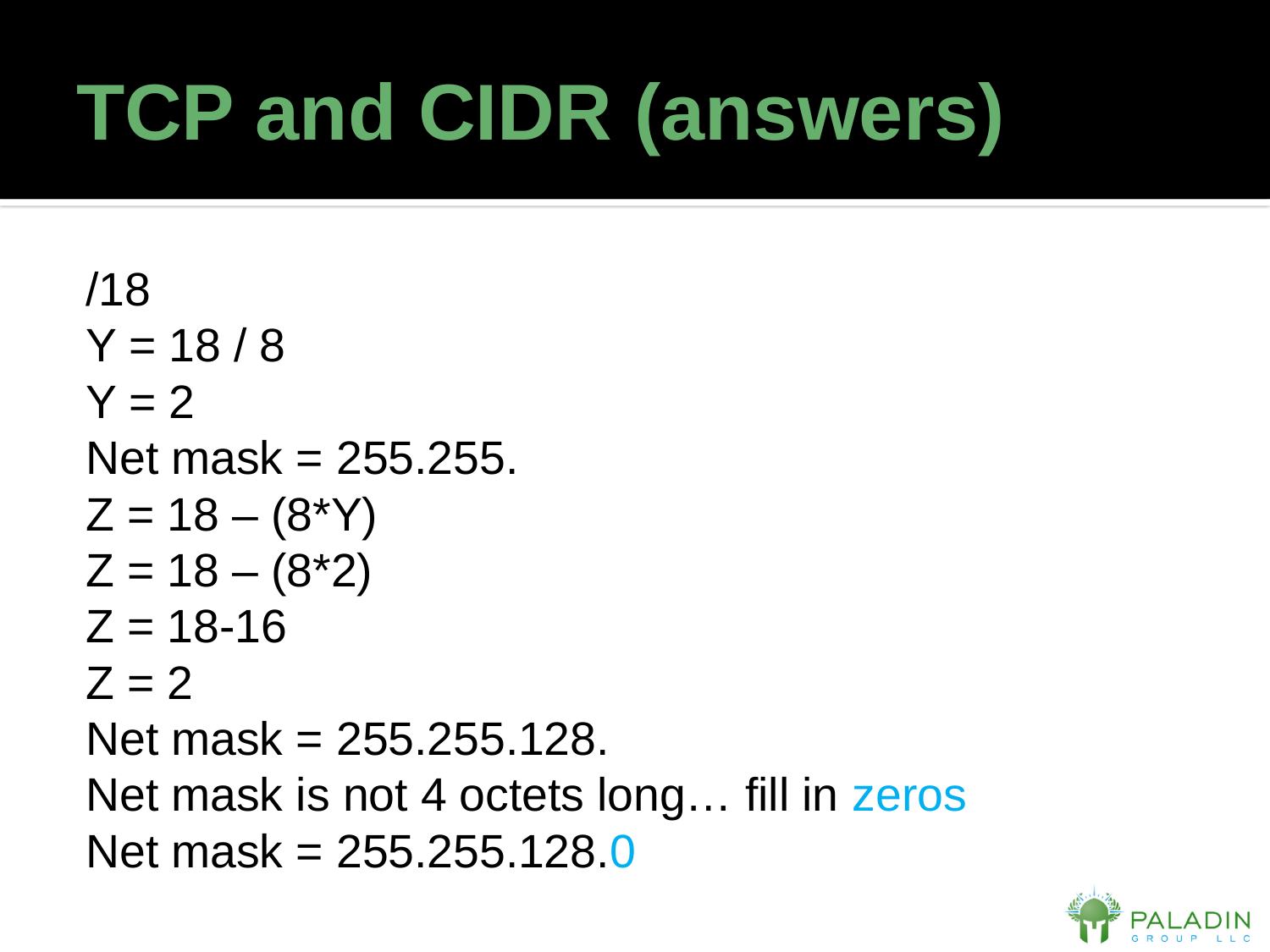

# TCP and CIDR (answers)
/18
Y = 18 / 8
Y = 2
Net mask = 255.255.
Z = 18 – (8*Y)
Z = 18 – (8*2)
Z = 18-16
Z = 2
Net mask = 255.255.128.
Net mask is not 4 octets long… fill in zeros
Net mask = 255.255.128.0